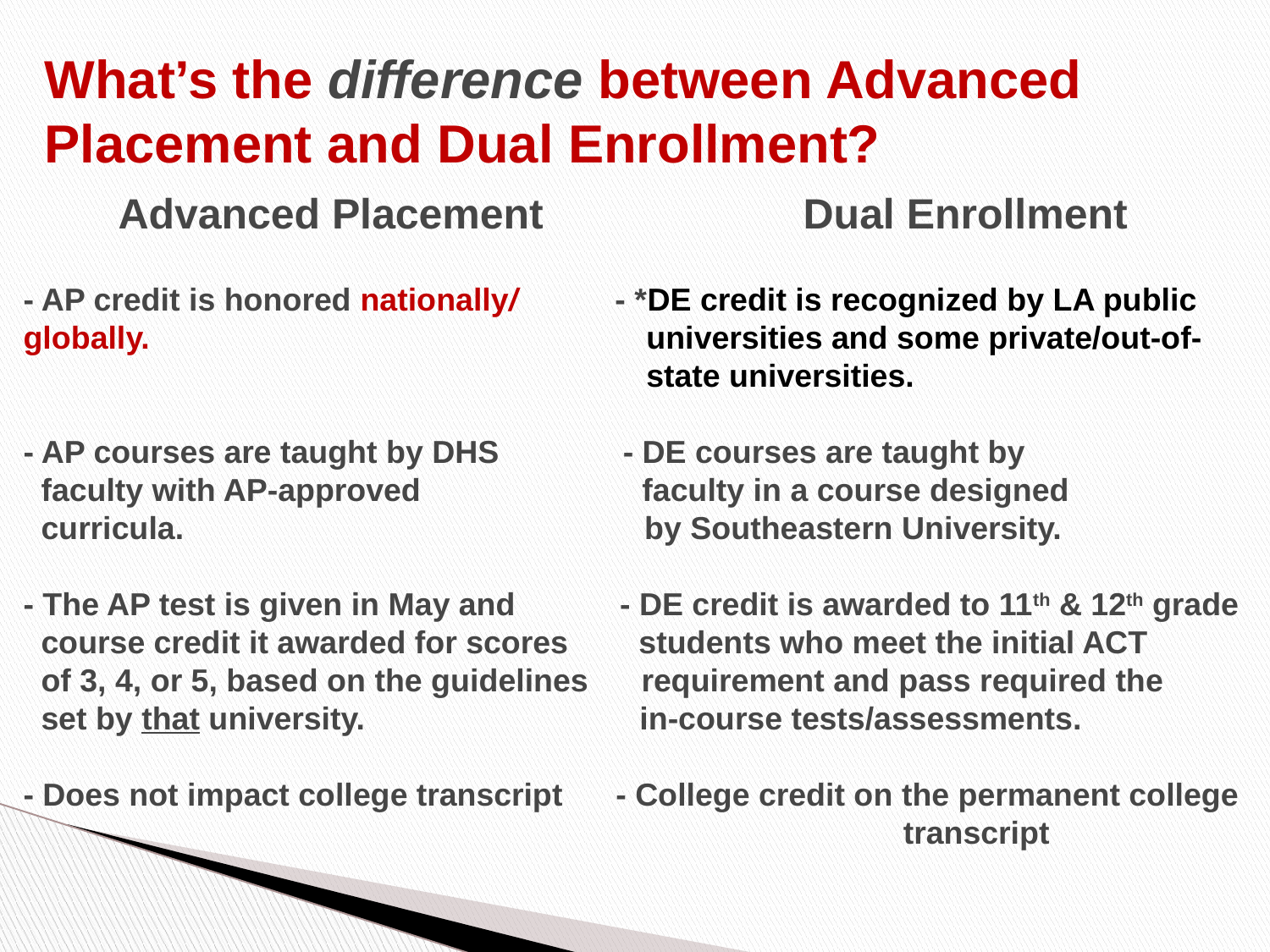

# What’s the difference between Advanced Placement and Dual Enrollment?
        Advanced Placement                      Dual Enrollment

- AP credit is honored nationally/           - *DE credit is recognized by LA public  globally. 			             universities and some private/out-of-   				             state universities.

- AP courses are taught by DHS              - DE courses are taught by
  faculty with AP-approved                         faculty in a course designed
  curricula.                                                    by Southeastern University.

- The AP test is given in May and	          - DE credit is awarded to 11th & 12th grade
  course credit it awarded for scores        students who meet the initial ACT
  of 3, 4, or 5, based on the guidelines      requirement and pass required the
  set by that university.                               in-course tests/assessments.

- Does not impact college transcript      - College credit on the permanent college 				                                          transcript